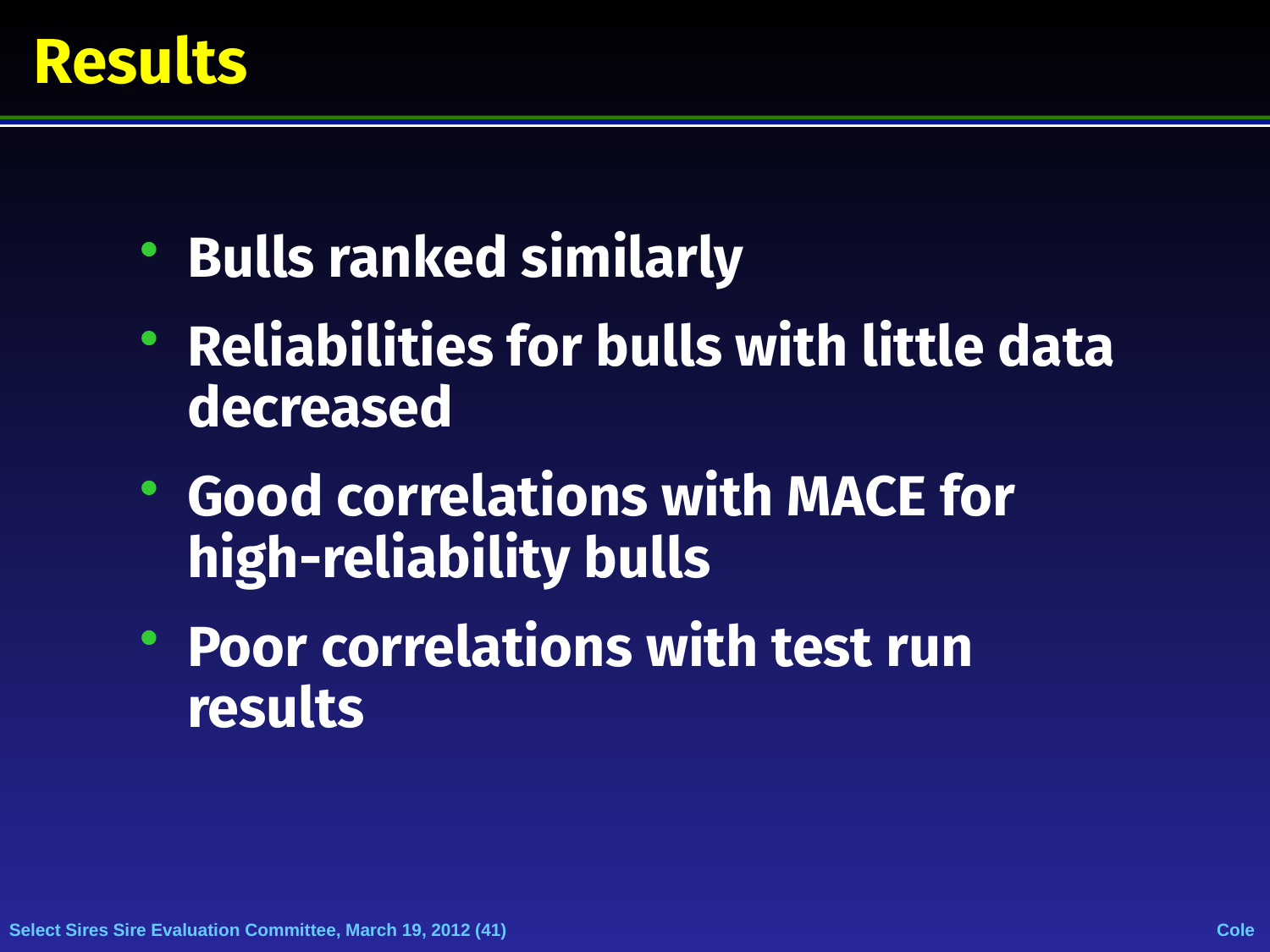

# Results
Bulls ranked similarly
Reliabilities for bulls with little data decreased
Good correlations with MACE for high-reliability bulls
Poor correlations with test run results